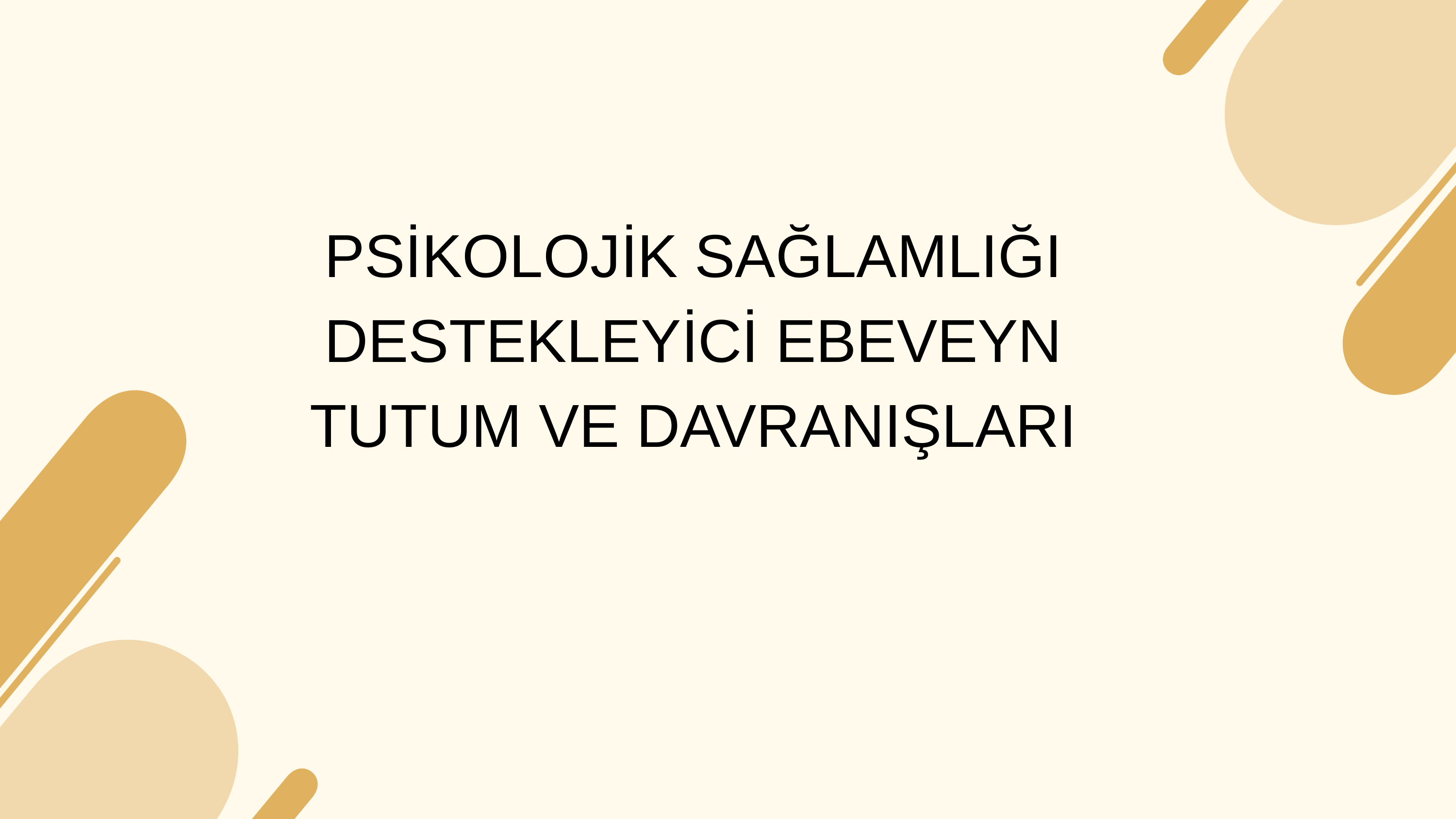

PSİKOLOJİK SAĞLAMLIĞI DESTEKLEYİCİ EBEVEYN TUTUM VE DAVRANIŞLARI